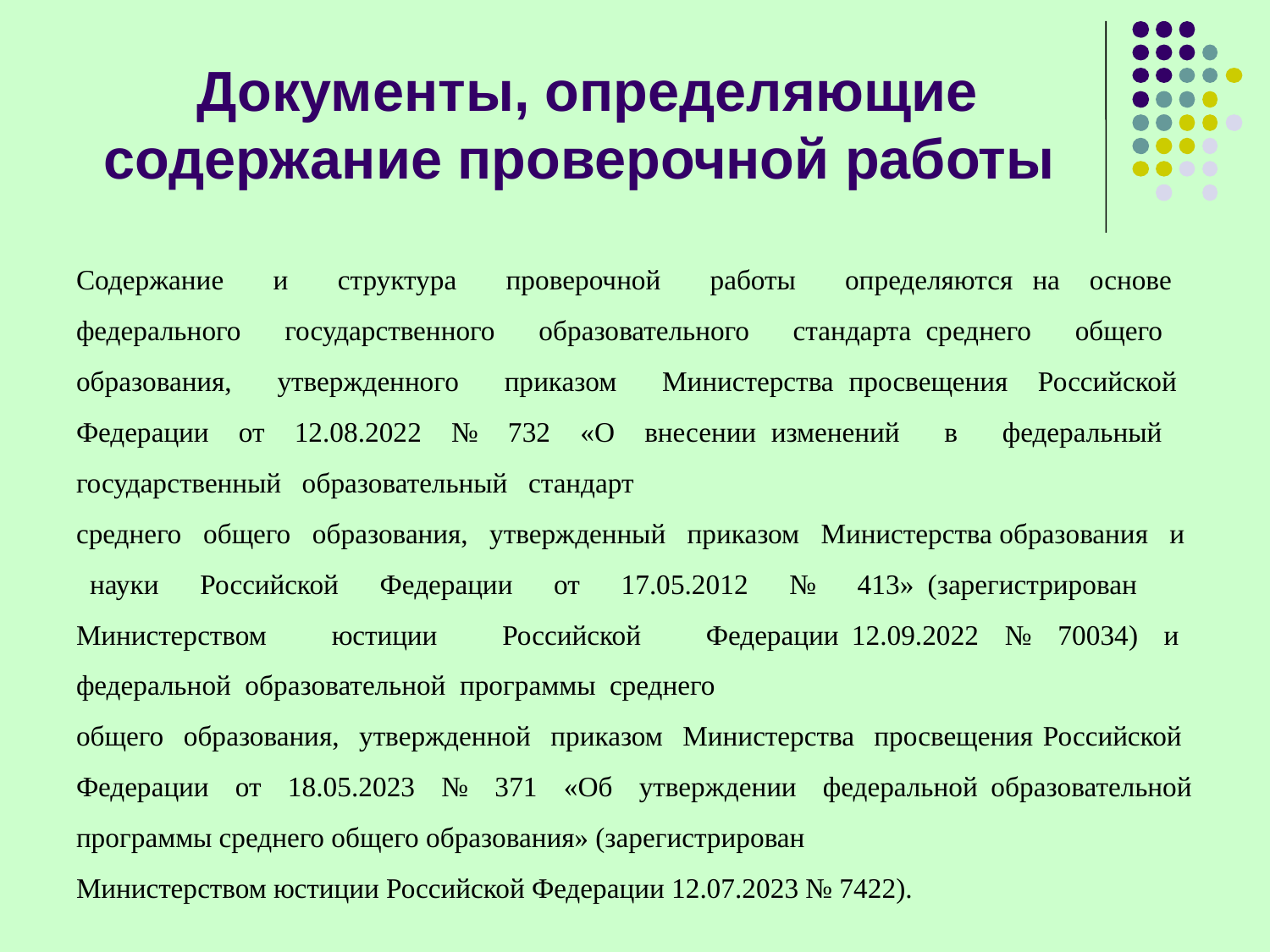

# Документы, определяющие содержание проверочной работы
Содержание     и     структура     проверочной     работы     определяются  на   основе   федерального   государственного   образовательного   стандарта среднего   общего   образования,   утвержденного   приказом   Министерства просвещения  Российской  Федерации  от  12.08.2022  №  732  «О  внесении изменений   в   федеральный   государственный   образовательный   стандарт
среднего   общего   образования,   утвержденный   приказом   Министерства образования   и   науки   Российской   Федерации   от   17.05.2012   №   413» (зарегистрирован     Министерством     юстиции     Российской     Федерации 12.09.2022  №  70034)  и  федеральной  образовательной  программы  среднего
общего  образования,  утвержденной  приказом  Министерства  просвещения Российской  Федерации  от  18.05.2023  №  371  «Об  утверждении  федеральной образовательной программы среднего общего образования» (зарегистрирован
Министерством юстиции Российской Федерации 12.07.2023 № 7422).